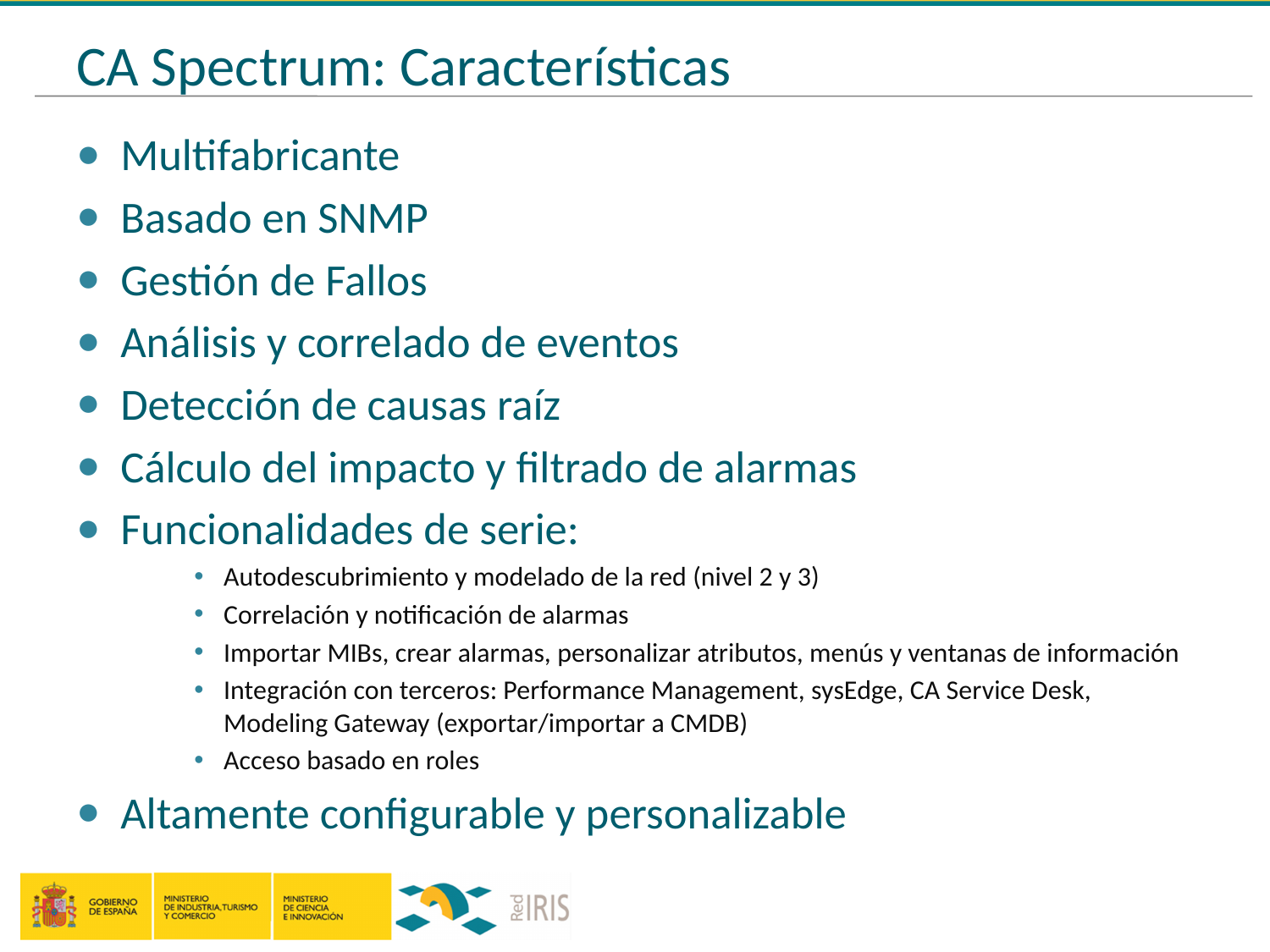

# CA Spectrum: Características
Multifabricante
Basado en SNMP
Gestión de Fallos
Análisis y correlado de eventos
Detección de causas raíz
Cálculo del impacto y filtrado de alarmas
Funcionalidades de serie:
Autodescubrimiento y modelado de la red (nivel 2 y 3)
Correlación y notificación de alarmas
Importar MIBs, crear alarmas, personalizar atributos, menús y ventanas de información
Integración con terceros: Performance Management, sysEdge, CA Service Desk, Modeling Gateway (exportar/importar a CMDB)
Acceso basado en roles
Altamente configurable y personalizable